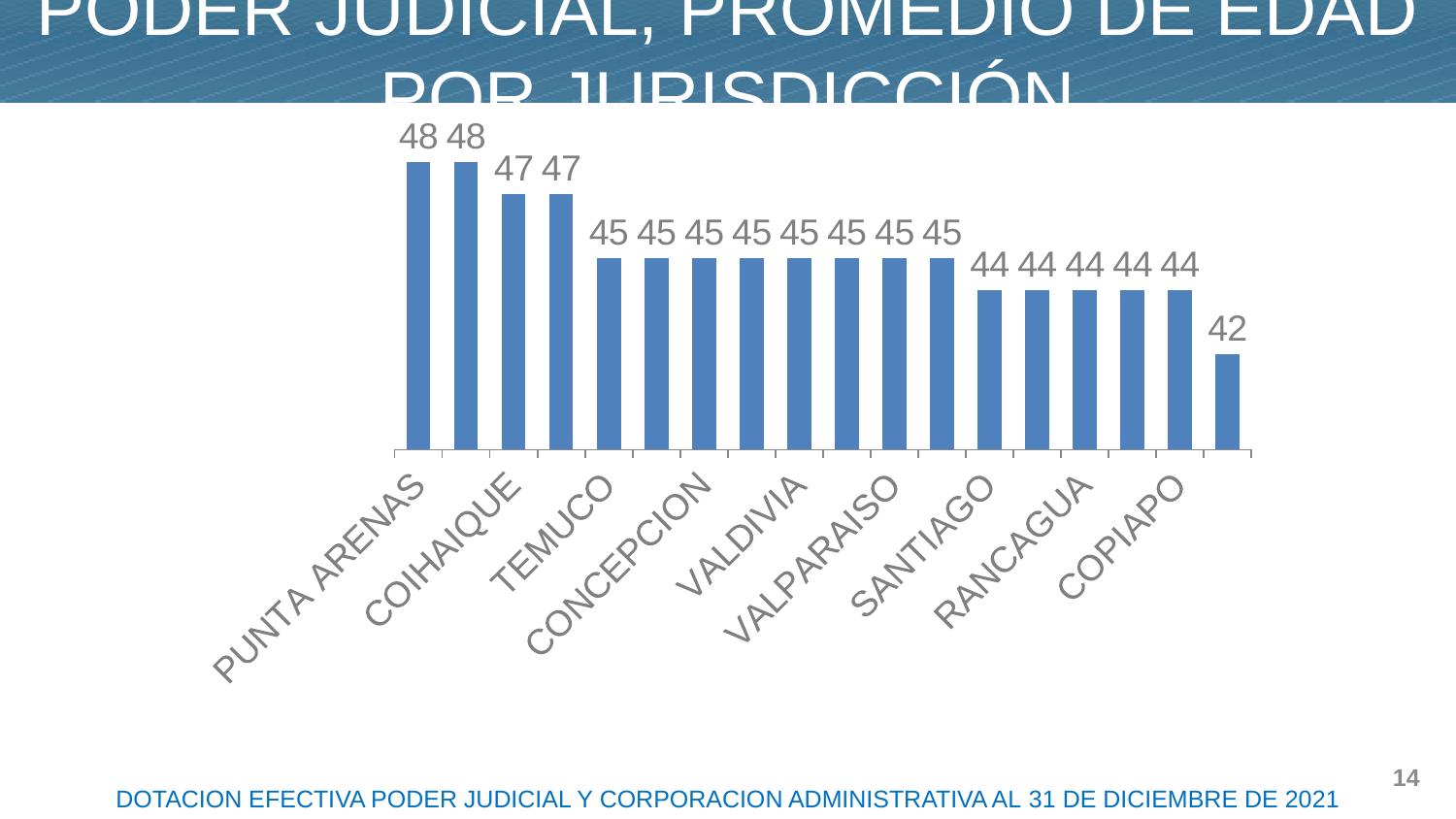

PODER JUDICIAL, PROMEDIO DE EDAD POR JURISDICCIÓN

### Chart

| Category |  |
|---|---|
| PUNTA ARENAS | 48.0 |
| CORTE SUPREMA | 48.0 |
| COIHAIQUE | 47.0 |
| ARICA | 47.0 |
| TEMUCO | 45.0 |
| TALCA | 45.0 |
| CONCEPCION | 45.0 |
| LA SERENA | 45.0 |
| VALDIVIA | 45.0 |
| PUERTO MONTT | 45.0 |
| VALPARAISO | 45.0 |
| CHILLAN | 45.0 |
| SANTIAGO | 44.0 |
| ANTOFAGASTA | 44.0 |
| RANCAGUA | 44.0 |
| SAN MIGUEL | 44.0 |
| COPIAPO | 44.0 |
| IQUIQUE | 42.0 |
14